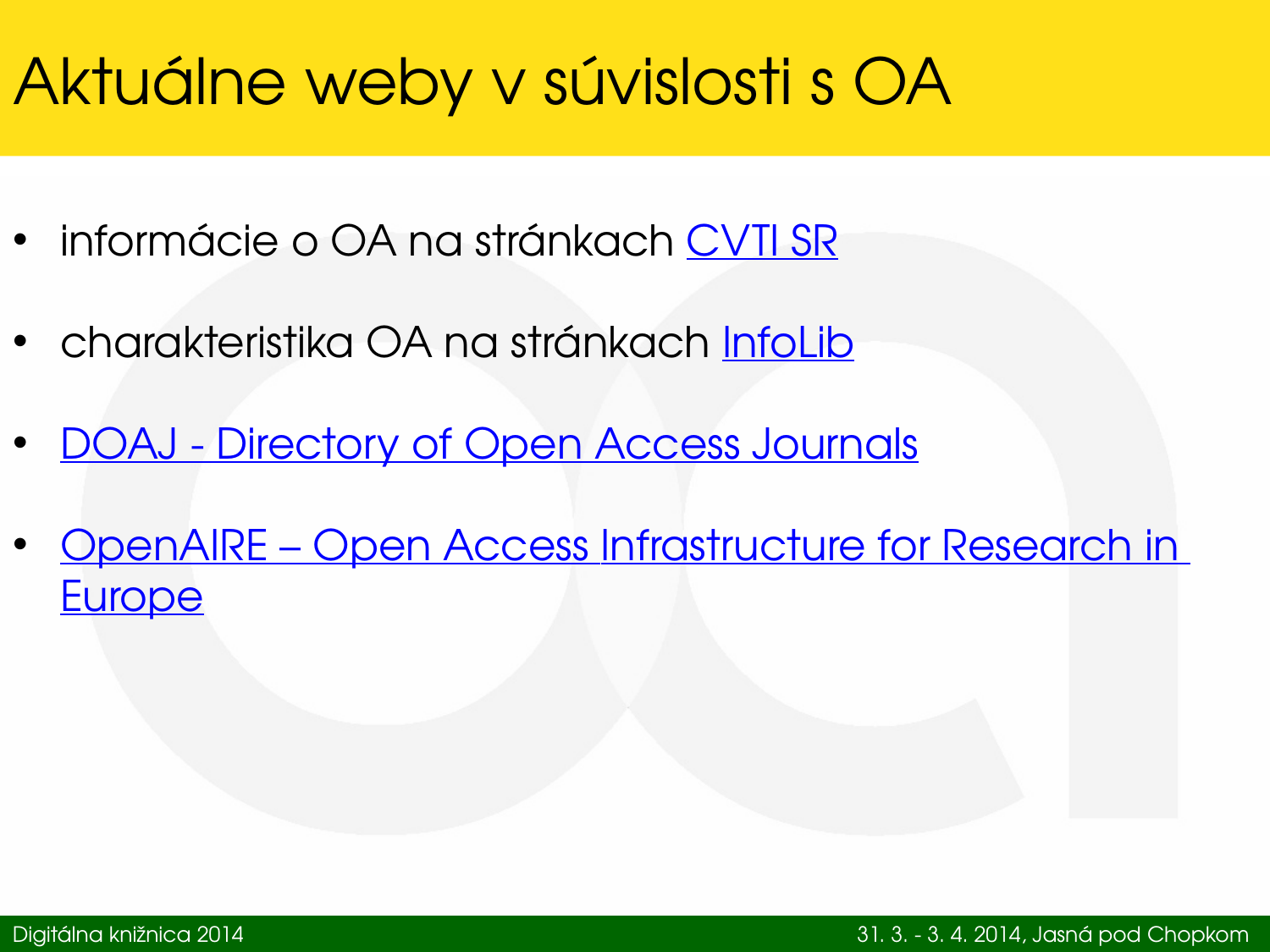

# Aktuálne weby v súvislosti s OA

informácie o OA na stránkach CVTI SR

charakteristika OA na stránkach InfoLib

DOAJ - Directory of Open Access Journals

OpenAIRE – Open Access Infrastructure for Research in Europe